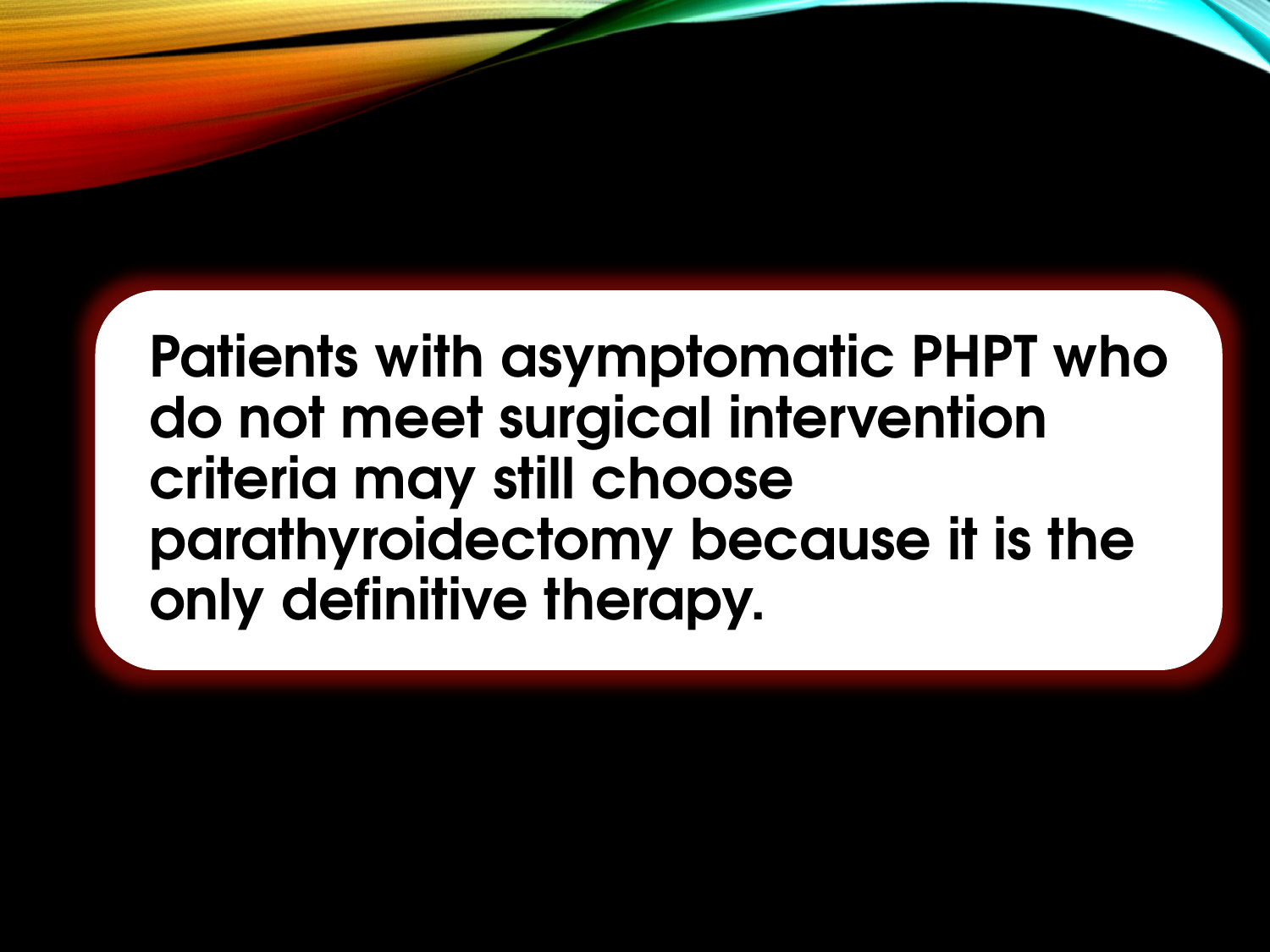

Patients with asymptomatic PHPT who do not meet surgical intervention criteria may still choose parathyroidectomy because it is the only definitive therapy.